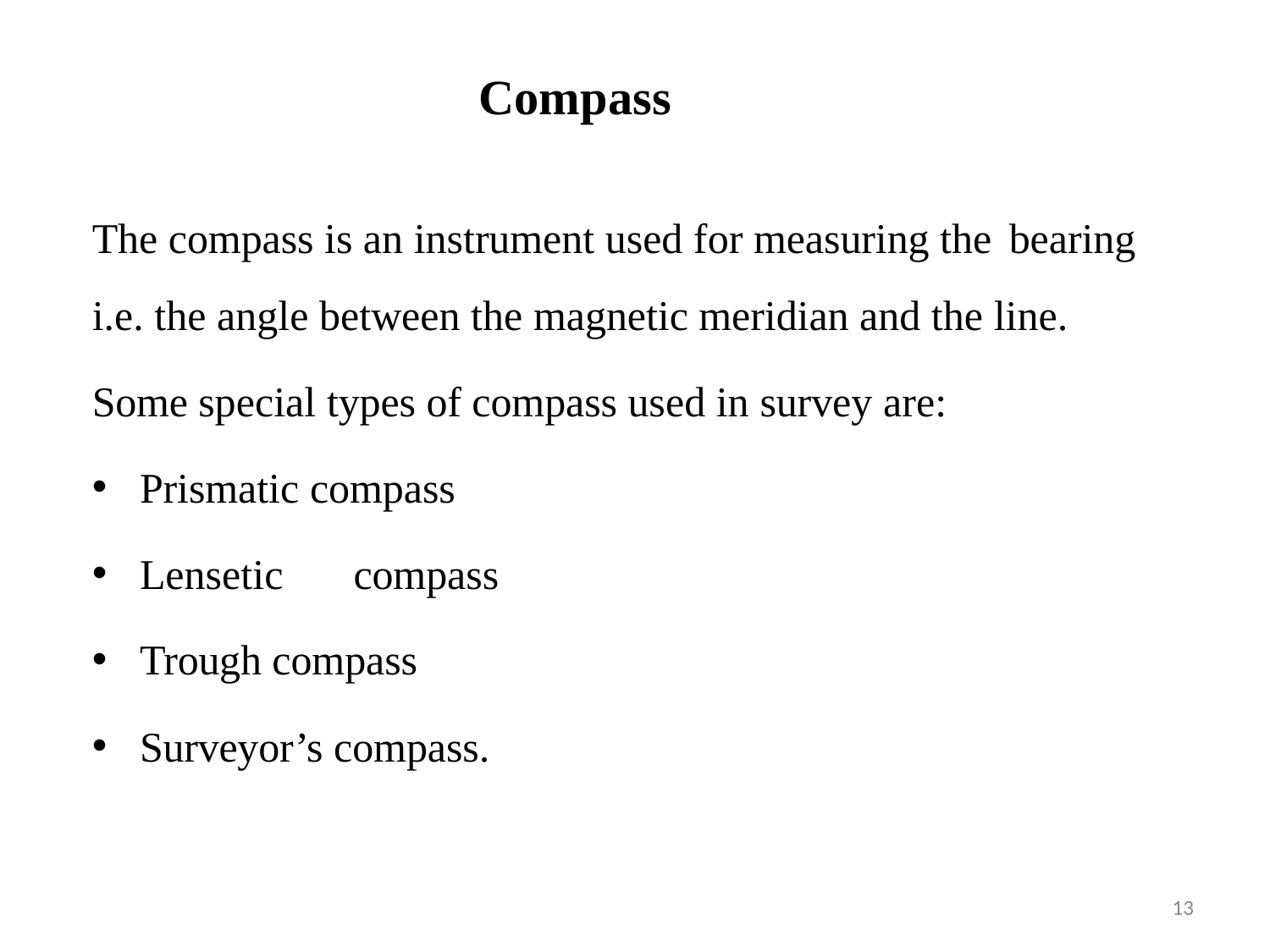

# Compass
The compass is an instrument used for measuring the bearing
i.e. the angle between the magnetic meridian and the line.
Some special types of compass used in survey are:
Prismatic compass
Lensetic	compass
Trough compass
Surveyor’s compass.
13